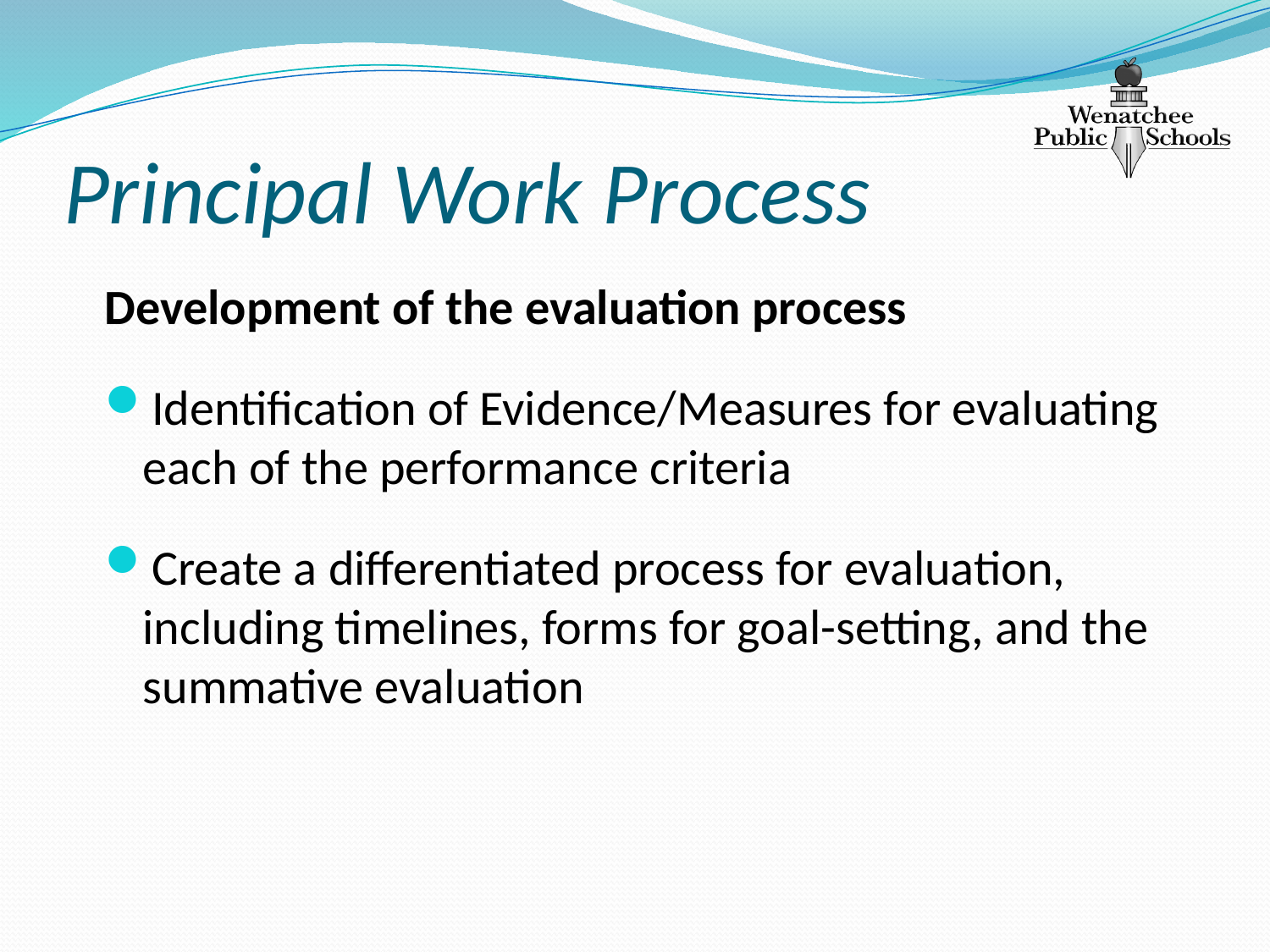

# Principal Work Process
Development of the evaluation process
Identification of Evidence/Measures for evaluating each of the performance criteria
Create a differentiated process for evaluation, including timelines, forms for goal-setting, and the summative evaluation